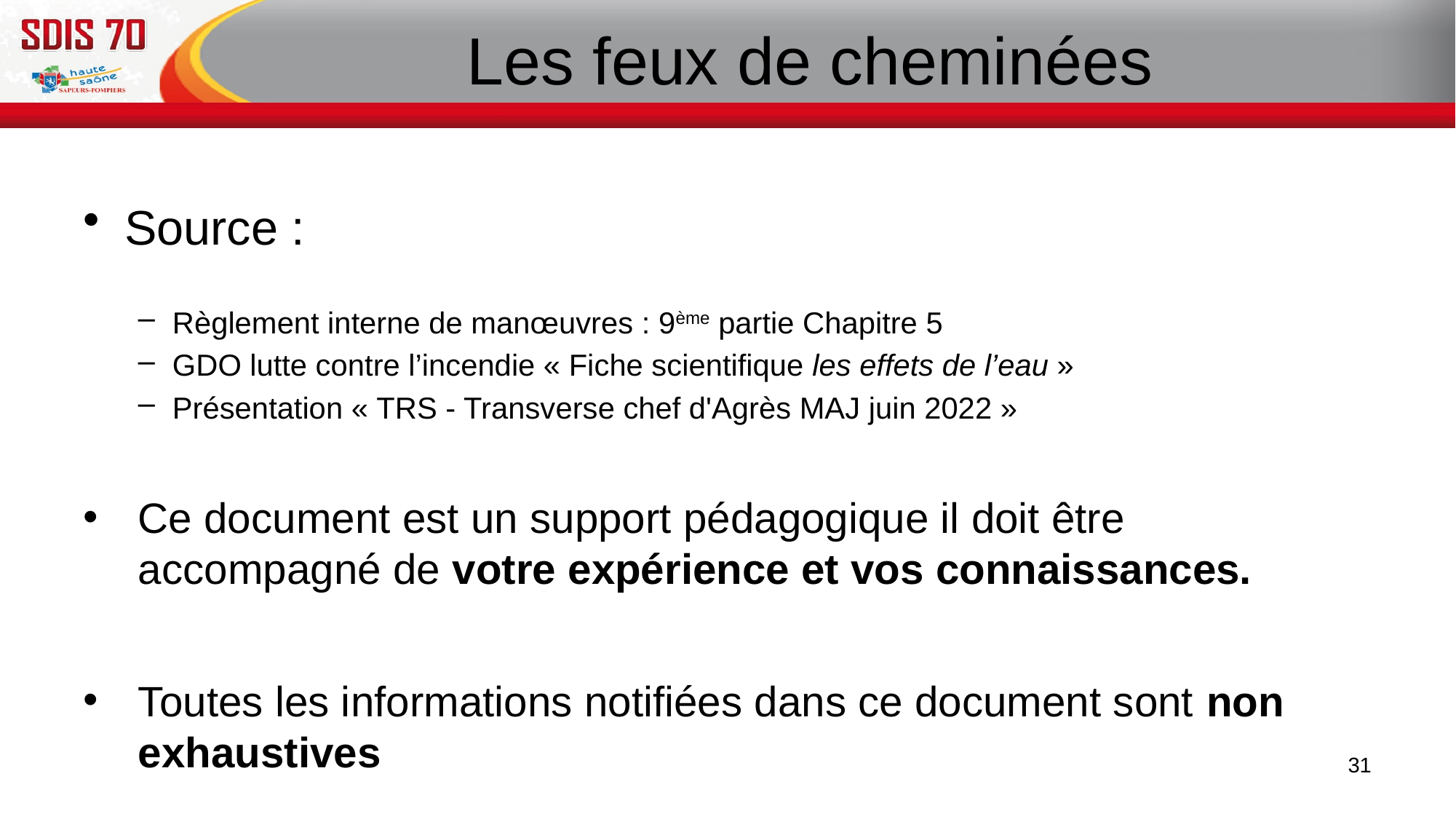

# Les feux de cheminées
Source :

Règlement interne de manœuvres : 9ème partie Chapitre 5
GDO lutte contre l’incendie « Fiche scientifique les effets de l’eau »
Présentation « TRS - Transverse chef d'Agrès MAJ juin 2022 »

Ce document est un support pédagogique il doit être accompagné de votre expérience et vos connaissances.

Toutes les informations notifiées dans ce document sont non exhaustives

31